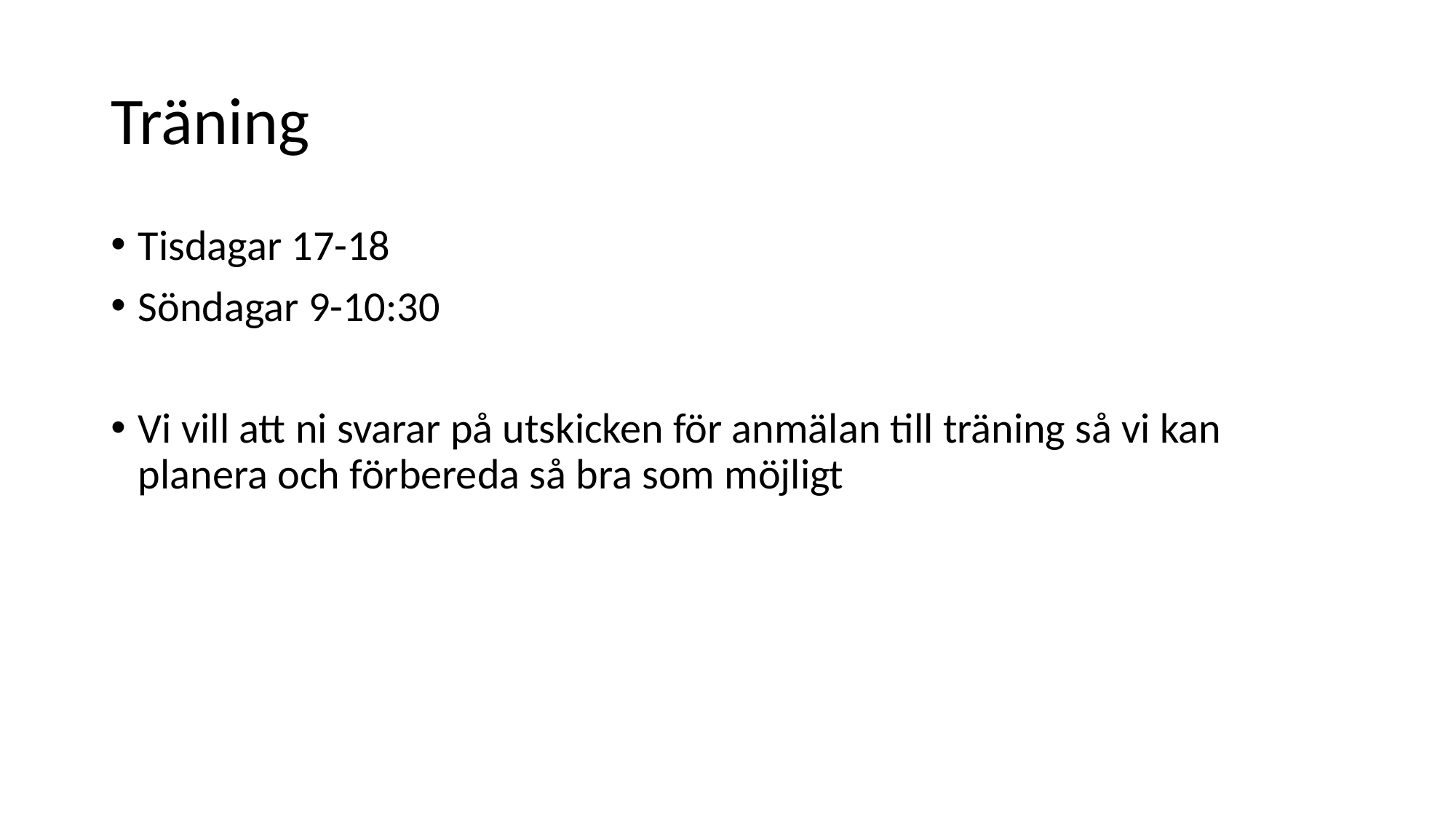

# Träning
Tisdagar 17-18
Söndagar 9-10:30

Vi vill att ni svarar på utskicken för anmälan till träning så vi kan planera och förbereda så bra som möjligt